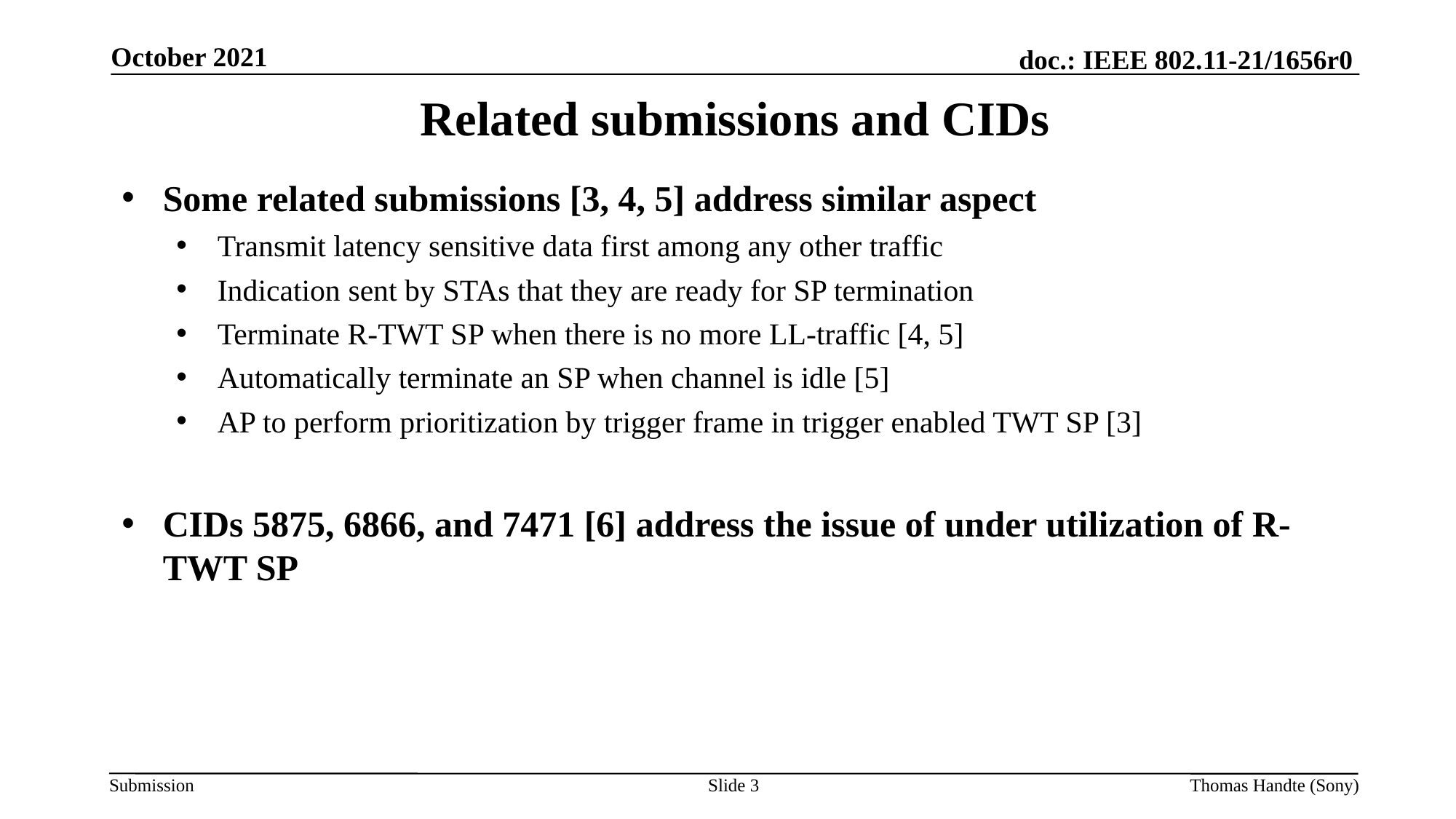

October 2021
# Related submissions and CIDs
Some related submissions [3, 4, 5] address similar aspect
Transmit latency sensitive data first among any other traffic
Indication sent by STAs that they are ready for SP termination
Terminate R-TWT SP when there is no more LL-traffic [4, 5]
Automatically terminate an SP when channel is idle [5]
AP to perform prioritization by trigger frame in trigger enabled TWT SP [3]

CIDs 5875, 6866, and 7471 [6] address the issue of under utilization of R-TWT SP

Slide 3
Thomas Handte (Sony)